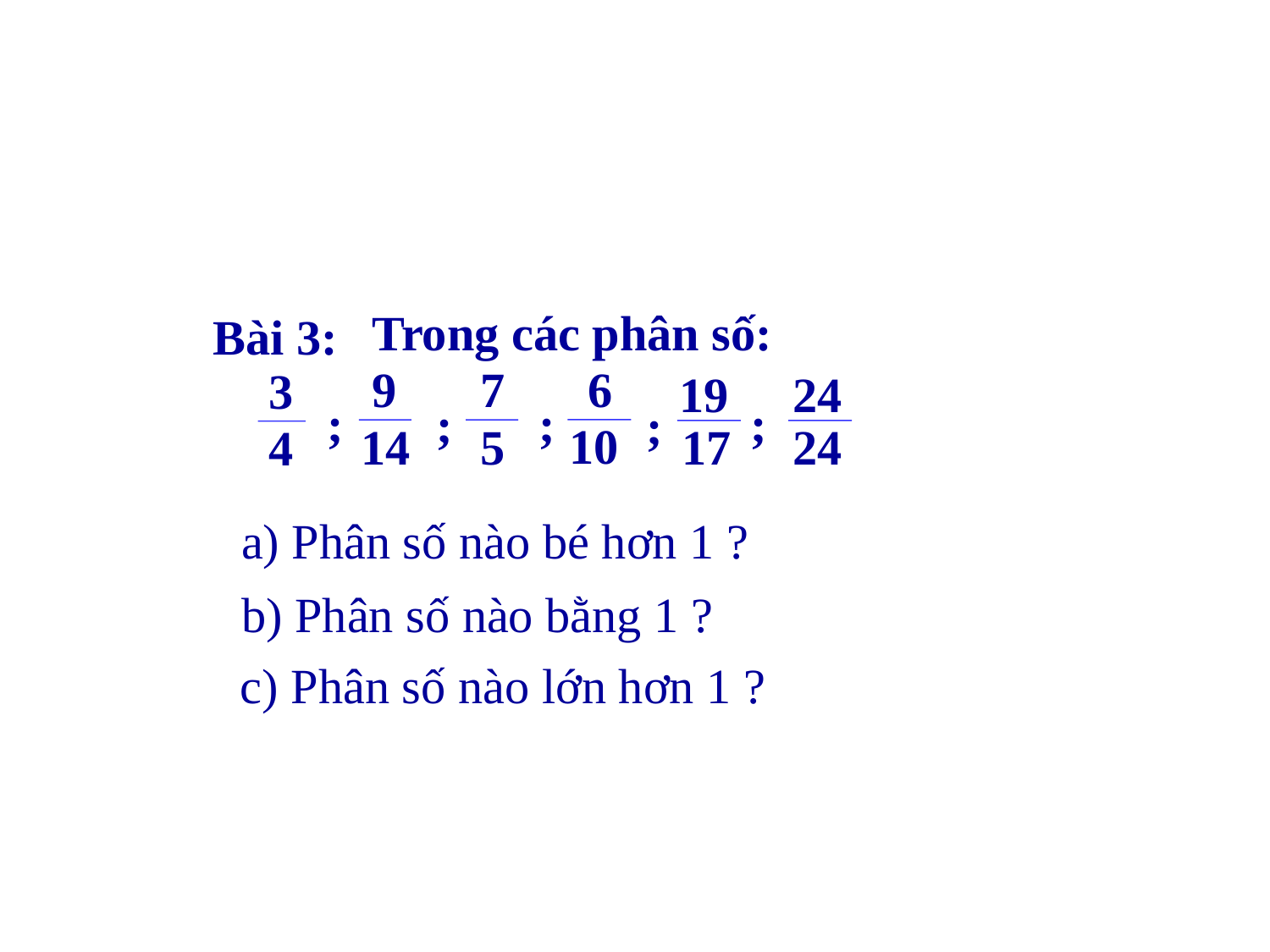

Trong các phân số:
Bài 3:
6
10

7
5

9
14

3
4

19
17

24
24

;
;
;
;
;
a) Phân số nào bé hơn 1 ?
b) Phân số nào bằng 1 ?
c) Phân số nào lớn hơn 1 ?